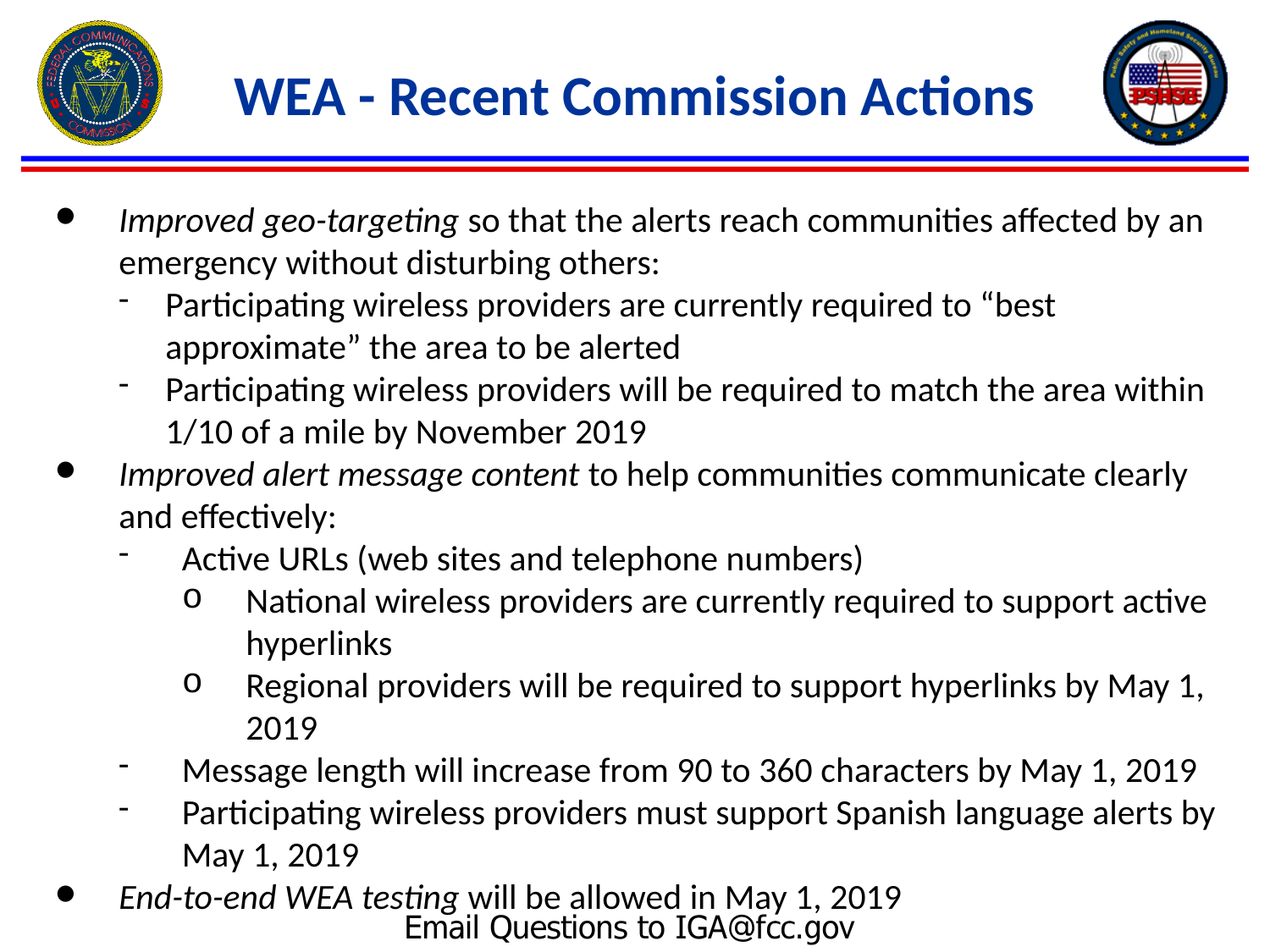

# WEA - Recent Commission Actions
Improved geo-targeting so that the alerts reach communities affected by an emergency without disturbing others:
Participating wireless providers are currently required to “best approximate” the area to be alerted
Participating wireless providers will be required to match the area within 1/10 of a mile by November 2019
Improved alert message content to help communities communicate clearly and effectively:
Active URLs (web sites and telephone numbers)
National wireless providers are currently required to support active hyperlinks
Regional providers will be required to support hyperlinks by May 1, 2019
Message length will increase from 90 to 360 characters by May 1, 2019
Participating wireless providers must support Spanish language alerts by May 1, 2019
End-to-end WEA testing will be allowed in May 1, 2019